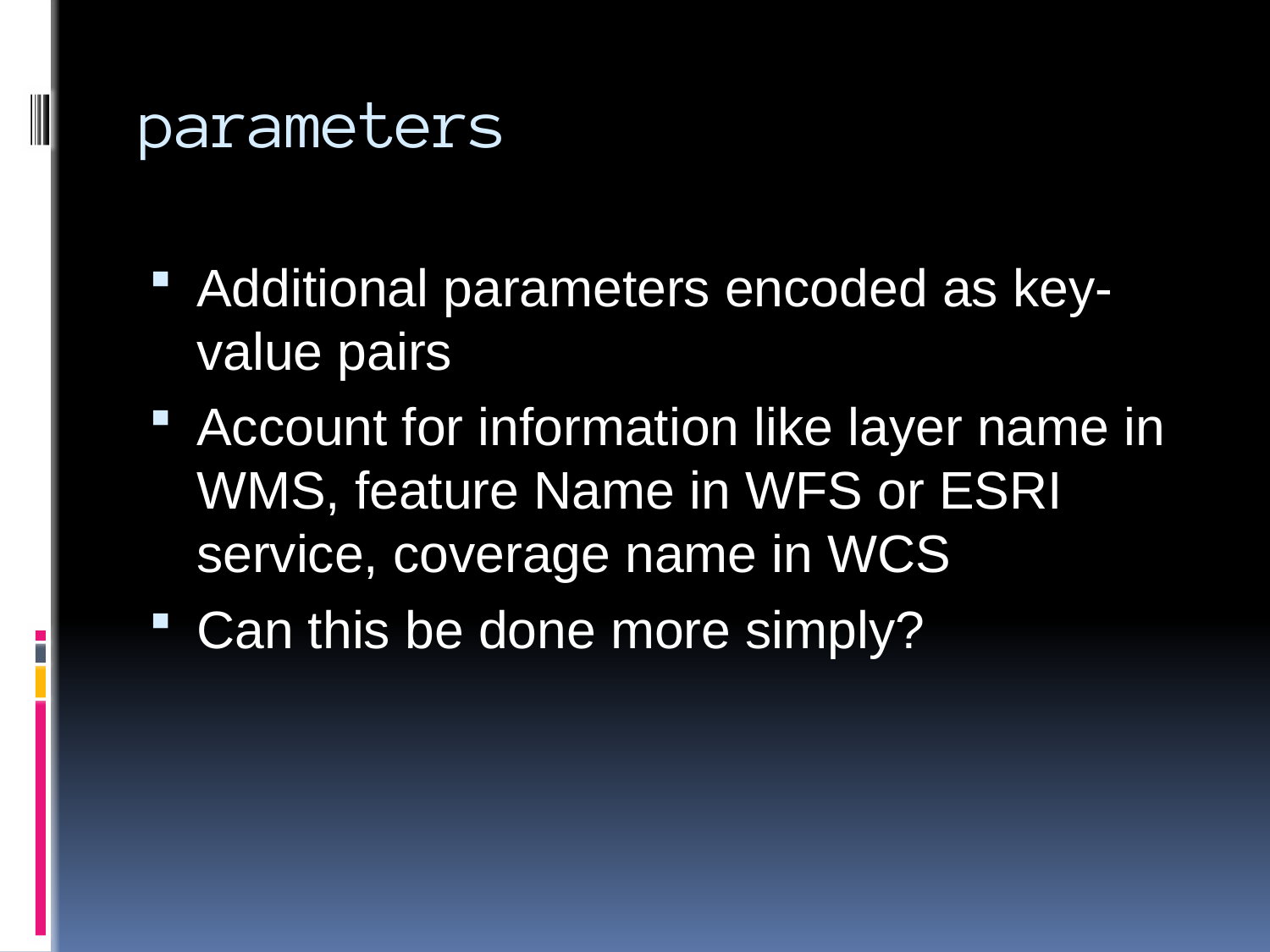

# parameters
Additional parameters encoded as key-value pairs
Account for information like layer name in WMS, feature Name in WFS or ESRI service, coverage name in WCS
Can this be done more simply?